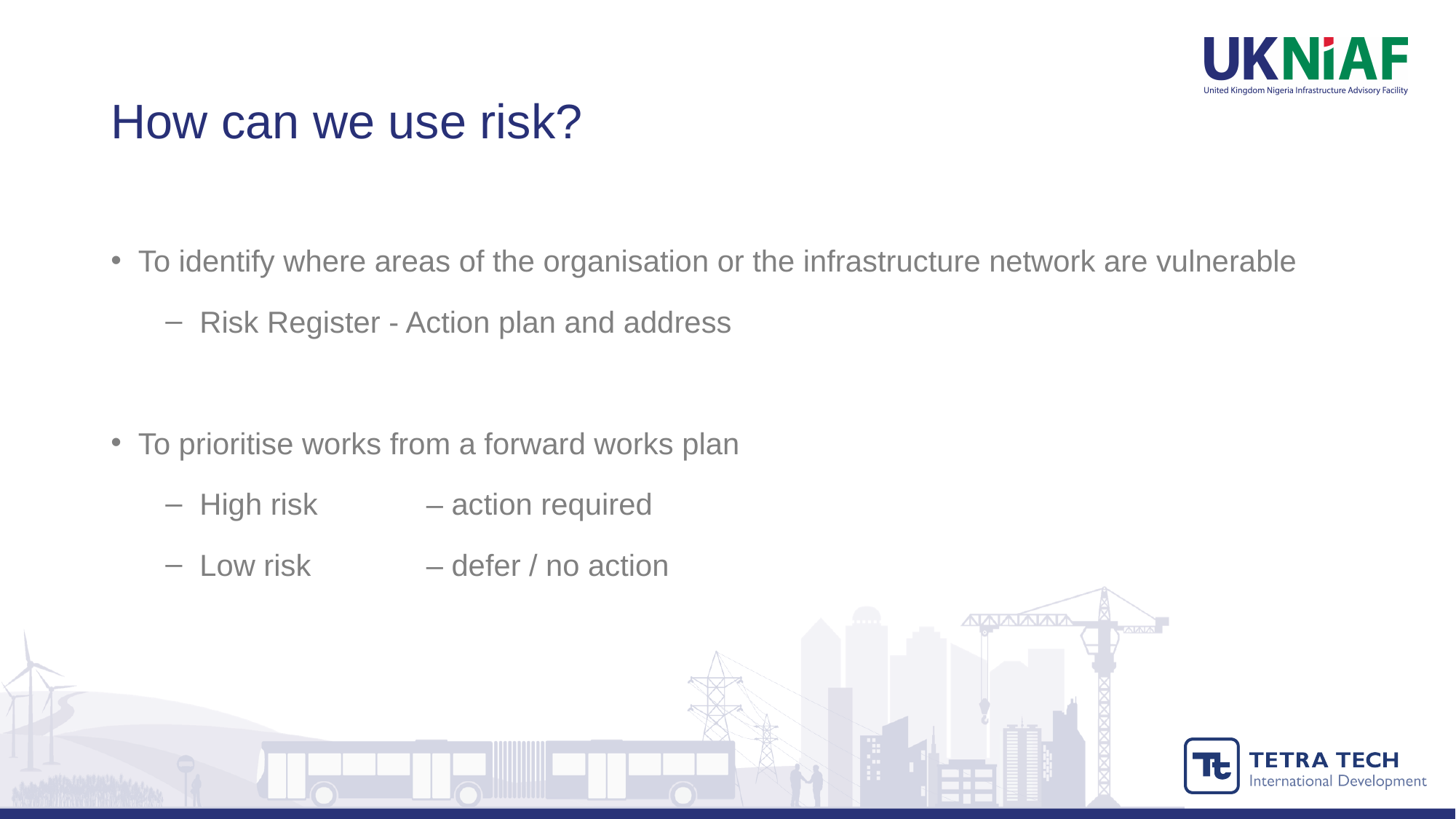

# How can we use risk?
To identify where areas of the organisation or the infrastructure network are vulnerable
Risk Register - Action plan and address

To prioritise works from a forward works plan
High risk	 – action required
Low risk	 – defer / no action